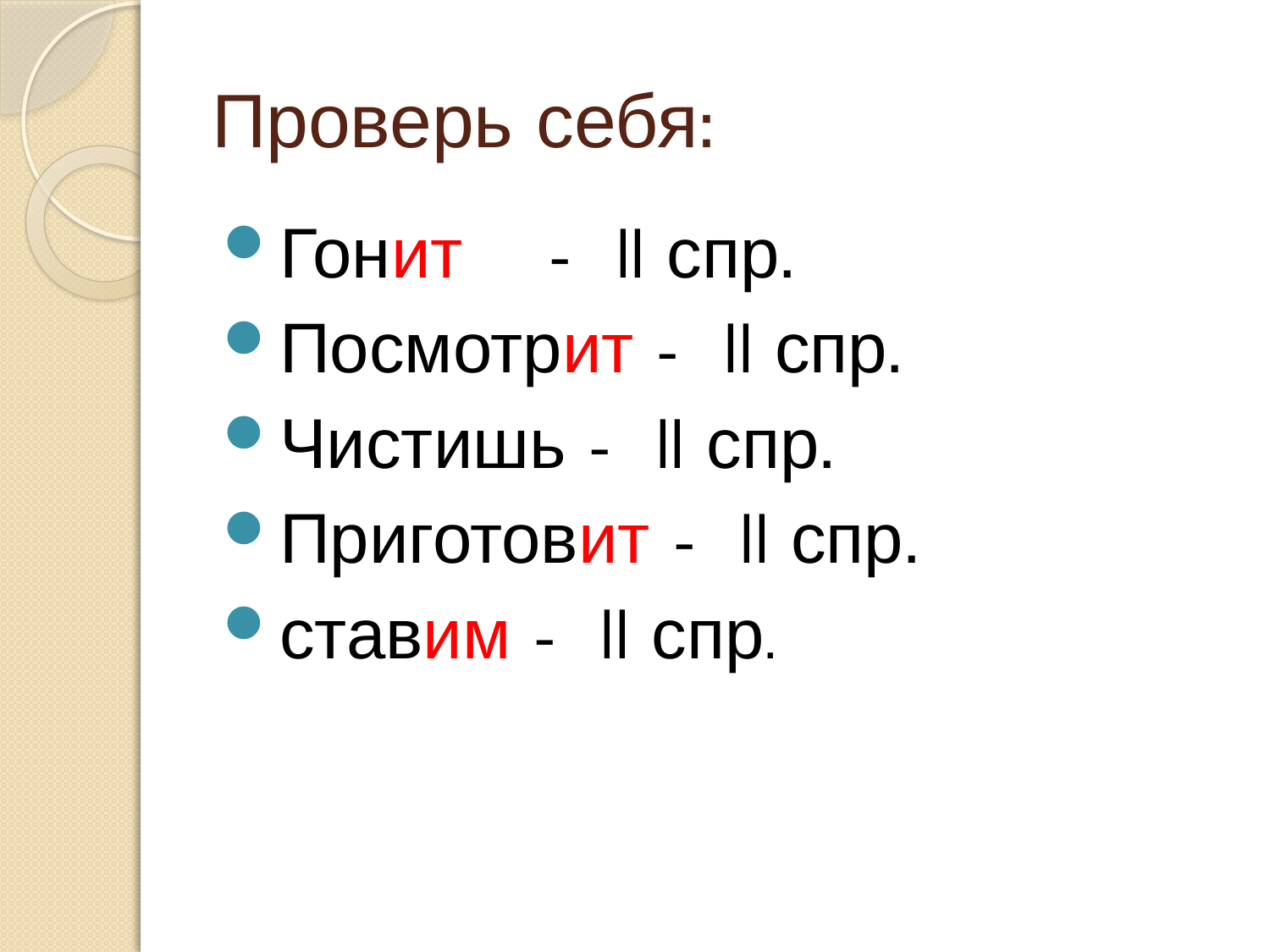

# Проверь себя:
Гонит    -  II спр.
Посмотрит -  II спр.
Чистишь -  II спр.
Приготовит -  II спр.
ставим -  II спр.